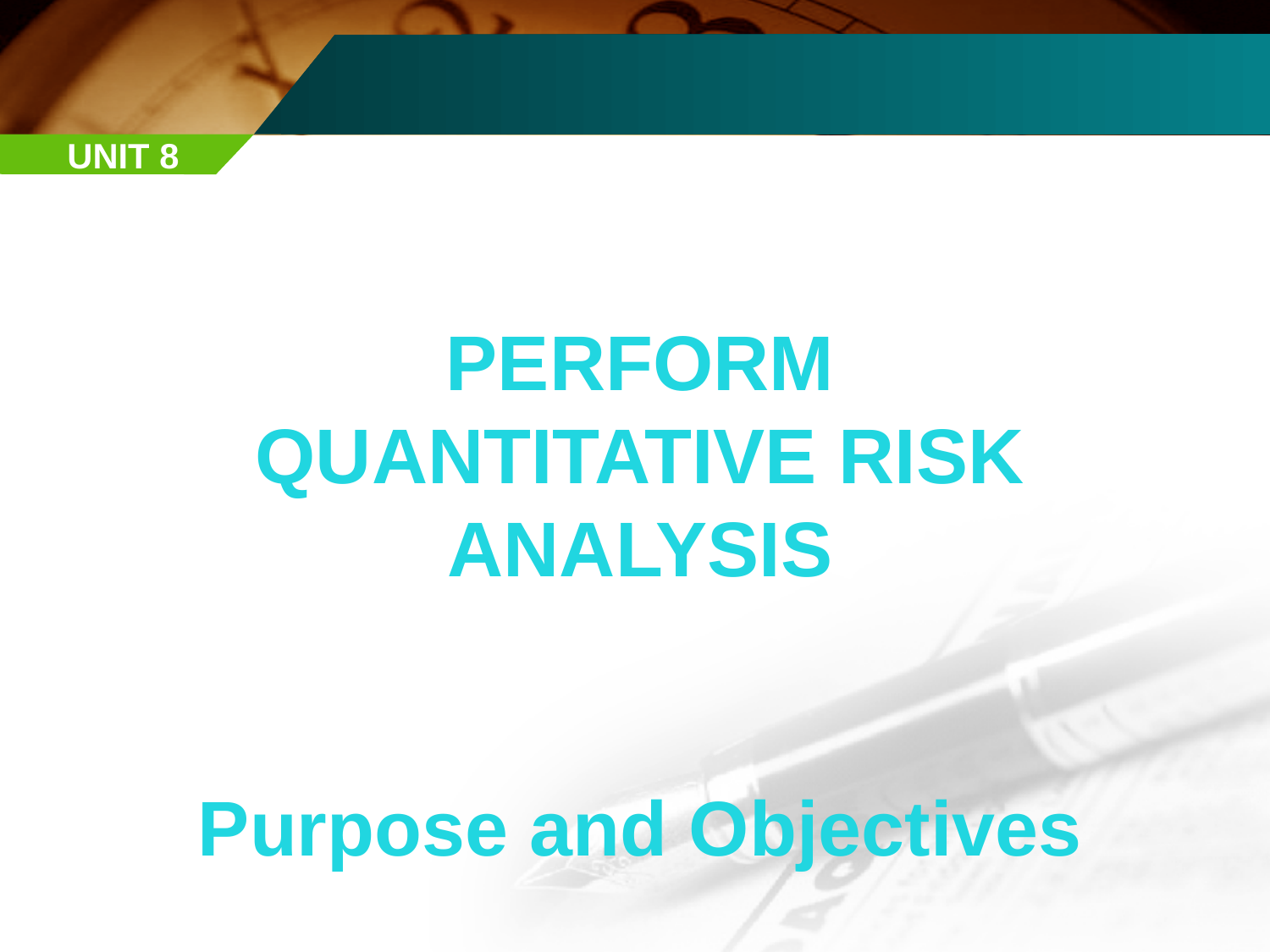

UNIT 8
PERFORM QUANTITATIVE RISK ANALYSIS

Purpose and Objectives